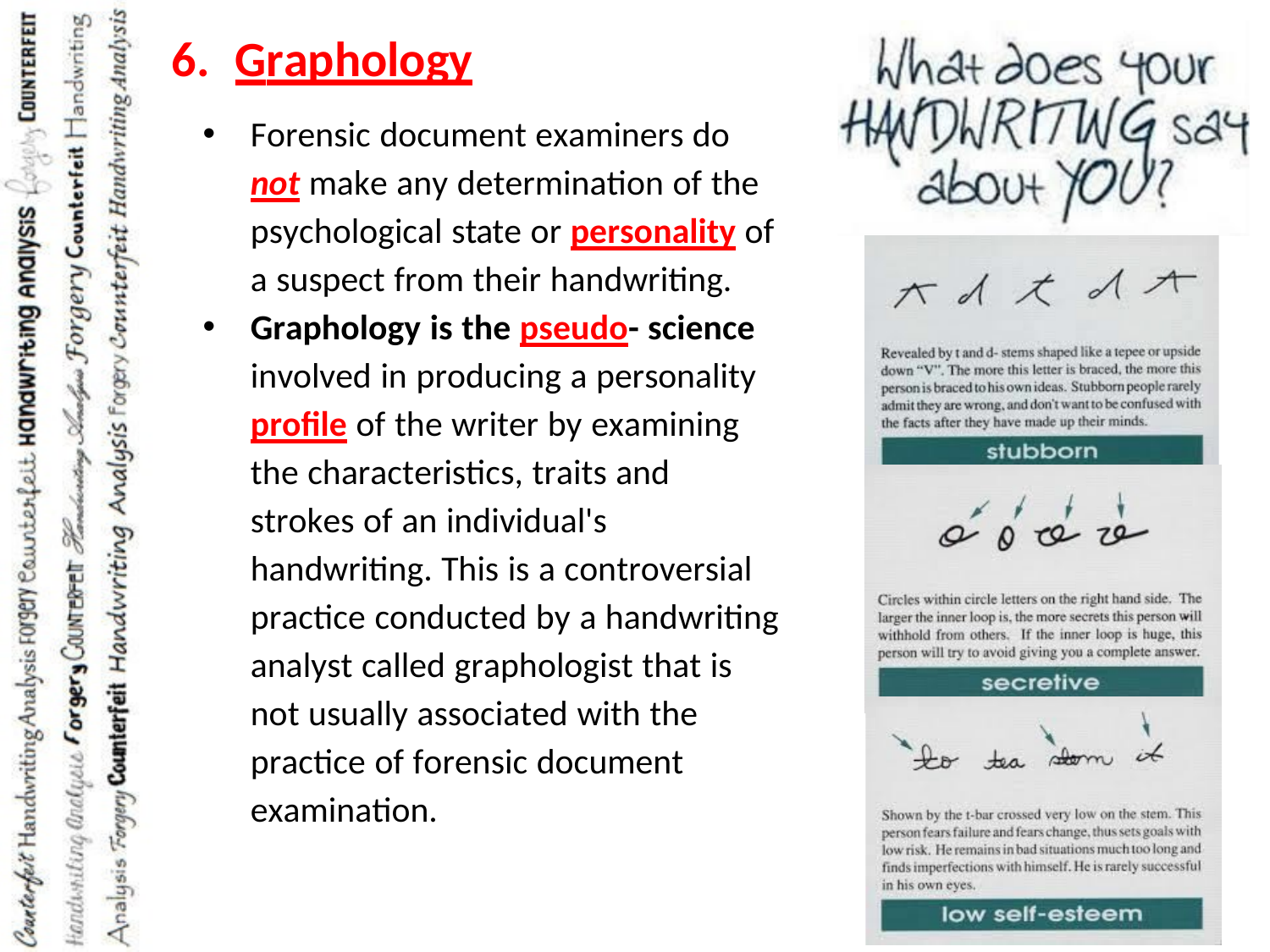

Graphology
Forensic document examiners do not make any determination of the psychological state or personality of a suspect from their handwriting.
Graphology is the pseudo- science involved in producing a personality profile of the writer by examining the characteristics, traits and strokes of an individual's handwriting. This is a controversial practice conducted by a handwriting analyst called graphologist that is not usually associated with the practice of forensic document examination.